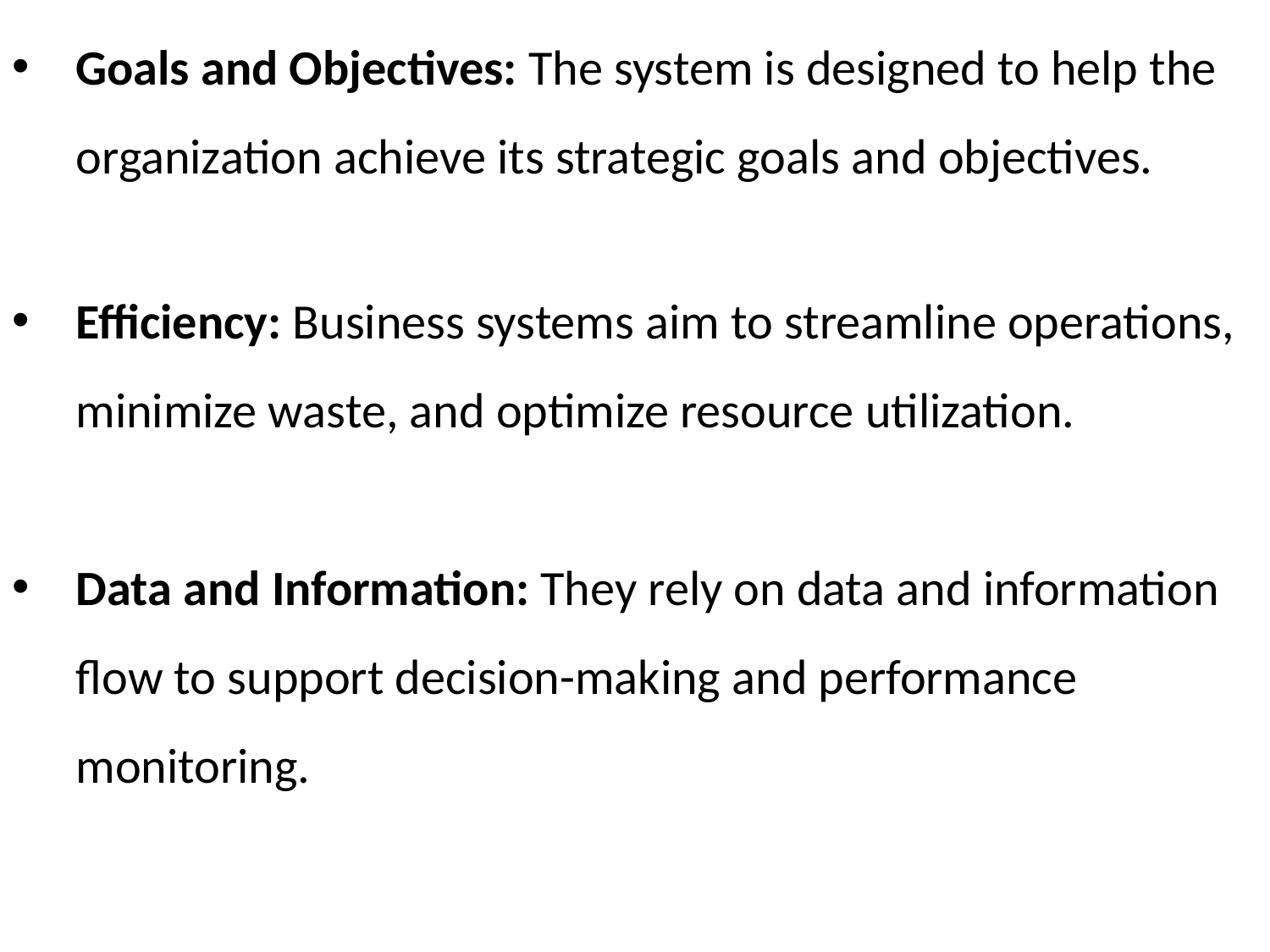

Goals and Objectives: The system is designed to help the organization achieve its strategic goals and objectives.

Efficiency: Business systems aim to streamline operations, minimize waste, and optimize resource utilization.

Data and Information: They rely on data and information flow to support decision-making and performance monitoring.